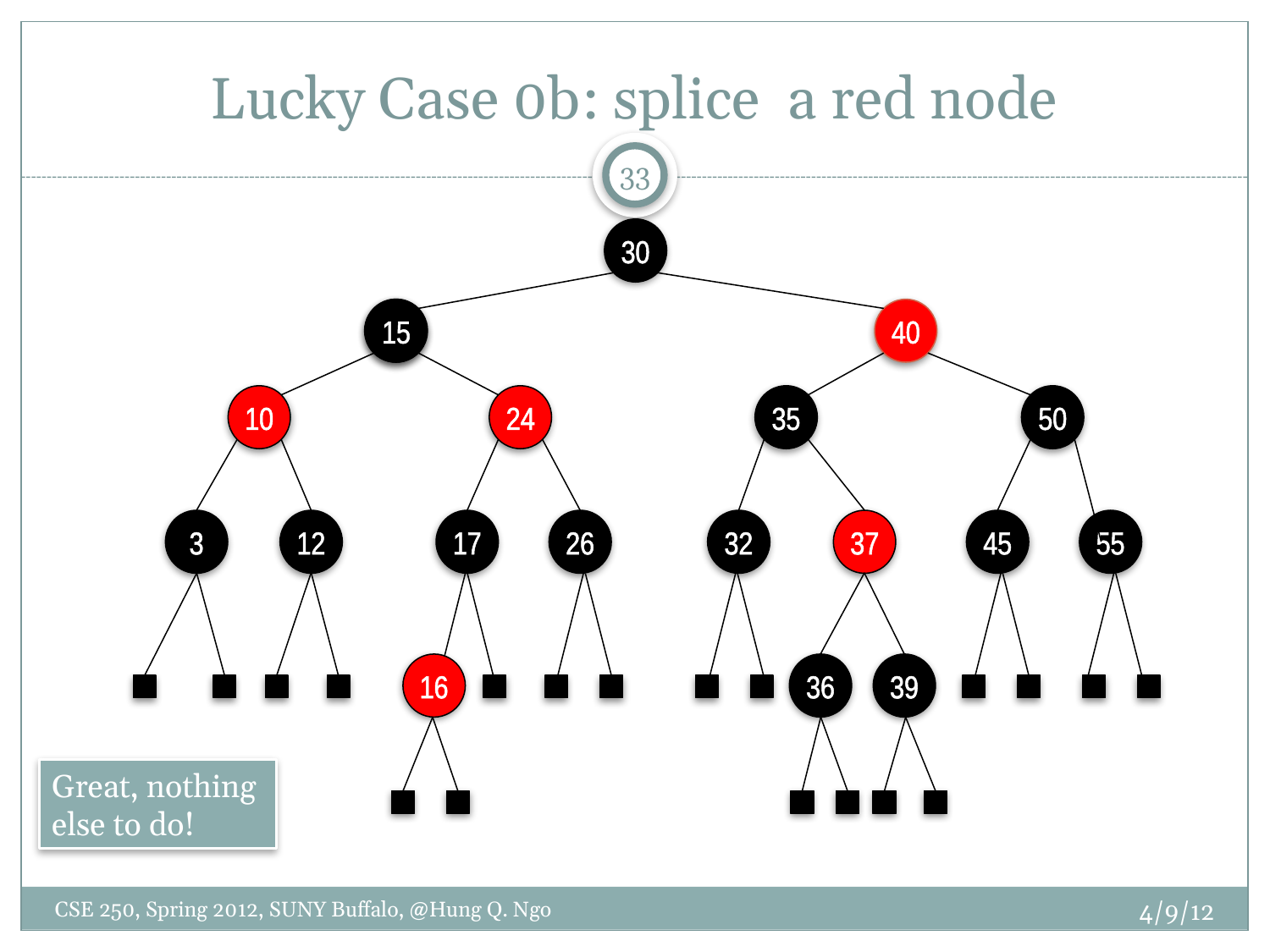

# Lucky Case 0b: splice  a red node
33
30
16
15
40
10
24
35
50
3
17
26
32
37
45
55
12
16
36
39

Great, nothing
else to do!

4/9/12
CSE 250, Spring 2012, SUNY Buffalo, @Hung Q. Ngo